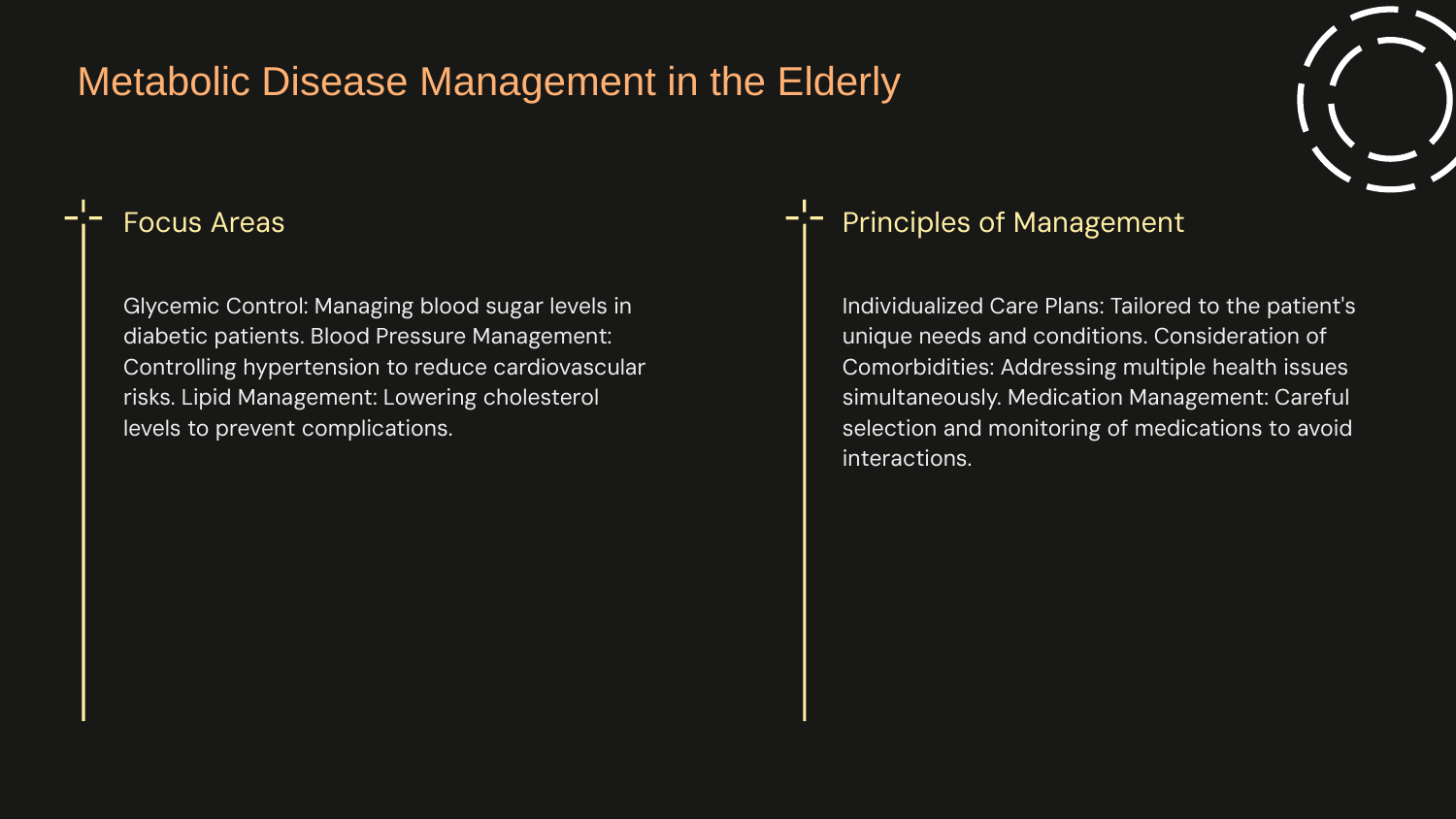

# Metabolic Disease Management in the Elderly
Focus Areas
Principles of Management
Glycemic Control: Managing blood sugar levels in diabetic patients. Blood Pressure Management: Controlling hypertension to reduce cardiovascular risks. Lipid Management: Lowering cholesterol levels to prevent complications.
Individualized Care Plans: Tailored to the patient's unique needs and conditions. Consideration of Comorbidities: Addressing multiple health issues simultaneously. Medication Management: Careful selection and monitoring of medications to avoid interactions.